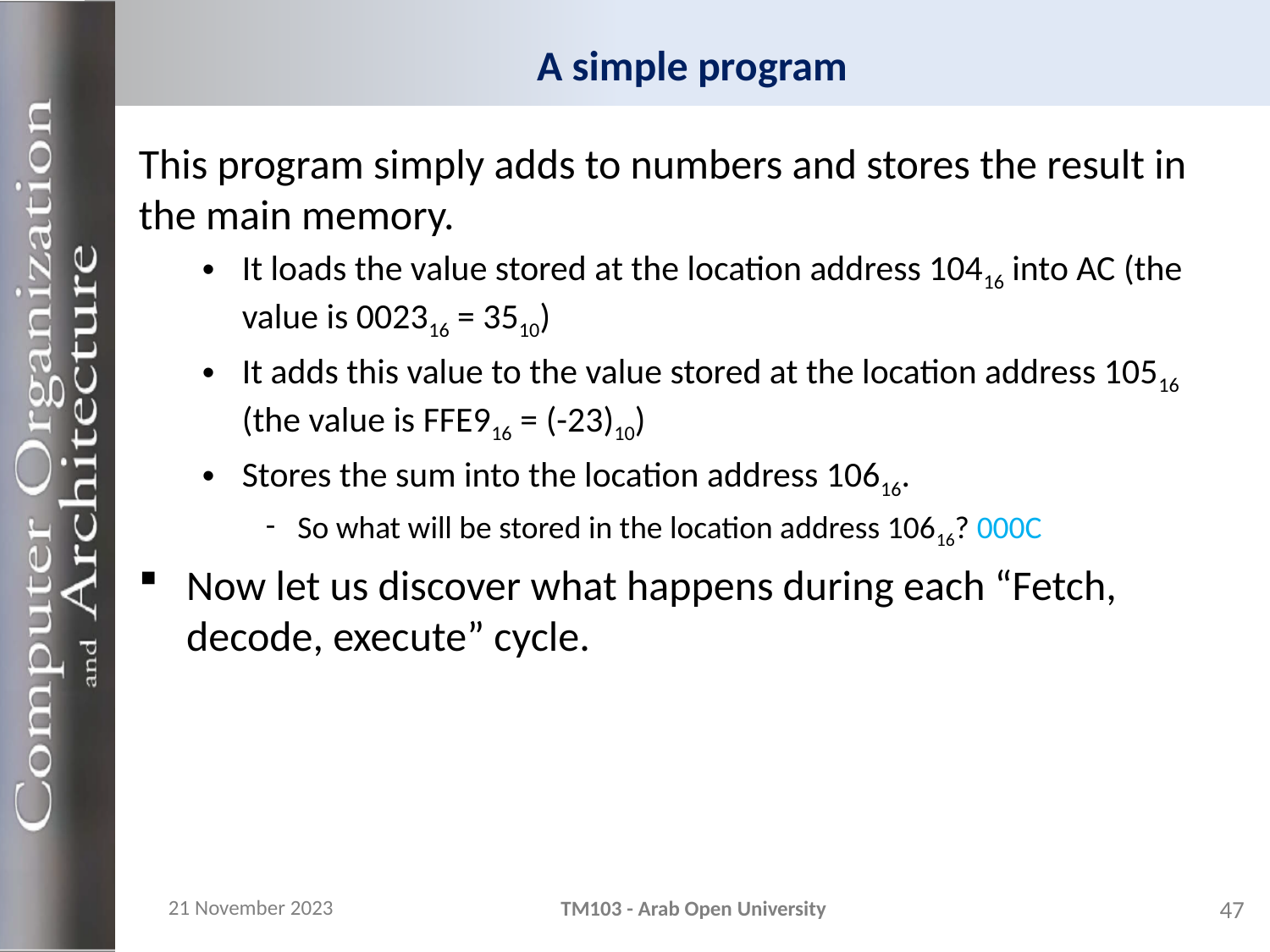

# A simple program
This program simply adds to numbers and stores the result in the main memory.
It loads the value stored at the location address 10416 into AC (the value is 002316 = 3510)
It adds this value to the value stored at the location address 10516 (the value is FFE916 = (-23)10)
Stores the sum into the location address 10616.
So what will be stored in the location address 10616? 000C
Now let us discover what happens during each “Fetch, decode, execute” cycle.
21 November 2023
TM103 - Arab Open University
47